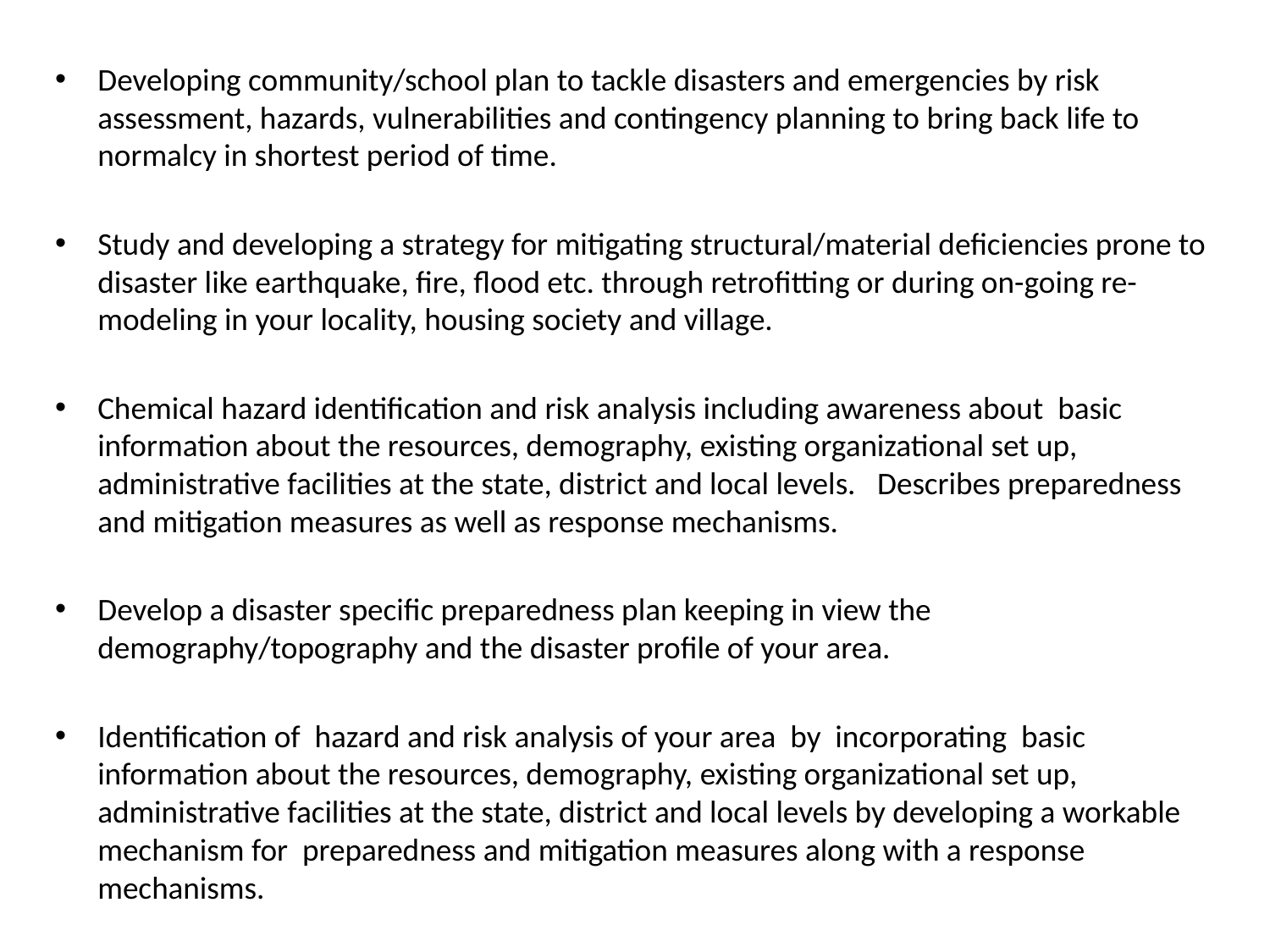

Developing community/school plan to tackle disasters and emergencies by risk assessment, hazards, vulnerabilities and contingency planning to bring back life to normalcy in shortest period of time.

Study and developing a strategy for mitigating structural/material deficiencies prone to disaster like earthquake, fire, flood etc. through retrofitting or during on-going re-modeling in your locality, housing society and village.

Chemical hazard identification and risk analysis including awareness about  basic information about the resources, demography, existing organizational set up, administrative facilities at the state, district and local levels.   Describes preparedness and mitigation measures as well as response mechanisms.

Develop a disaster specific preparedness plan keeping in view the demography/topography and the disaster profile of your area.

Identification of  hazard and risk analysis of your area  by  incorporating  basic information about the resources, demography, existing organizational set up, administrative facilities at the state, district and local levels by developing a workable mechanism for  preparedness and mitigation measures along with a response mechanisms.